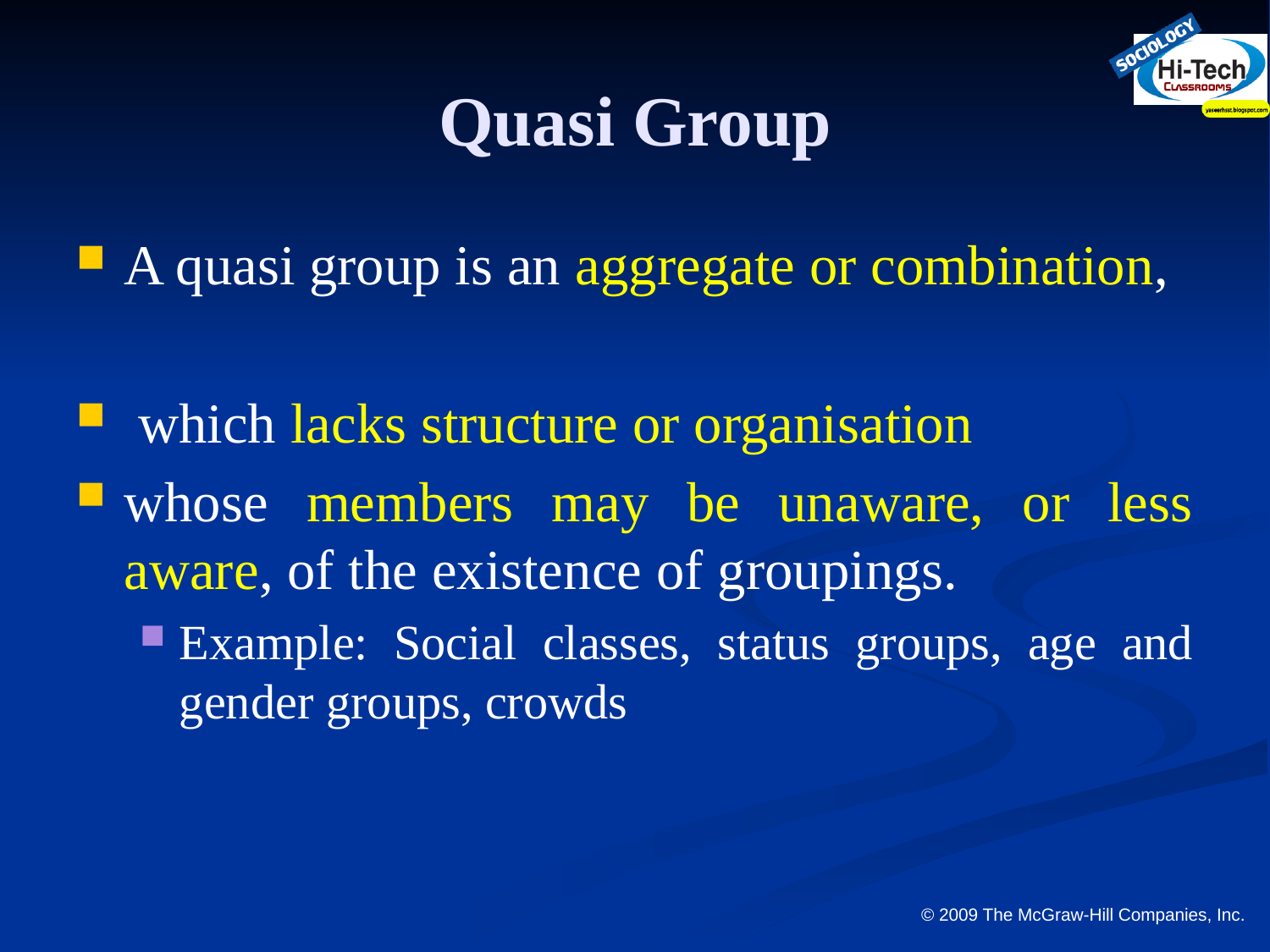

# Quasi Group
A quasi group is an aggregate or combination,

 which lacks structure or organisation
whose members may be unaware, or less aware, of the existence of groupings.
Example: Social classes, status groups, age and gender groups, crowds